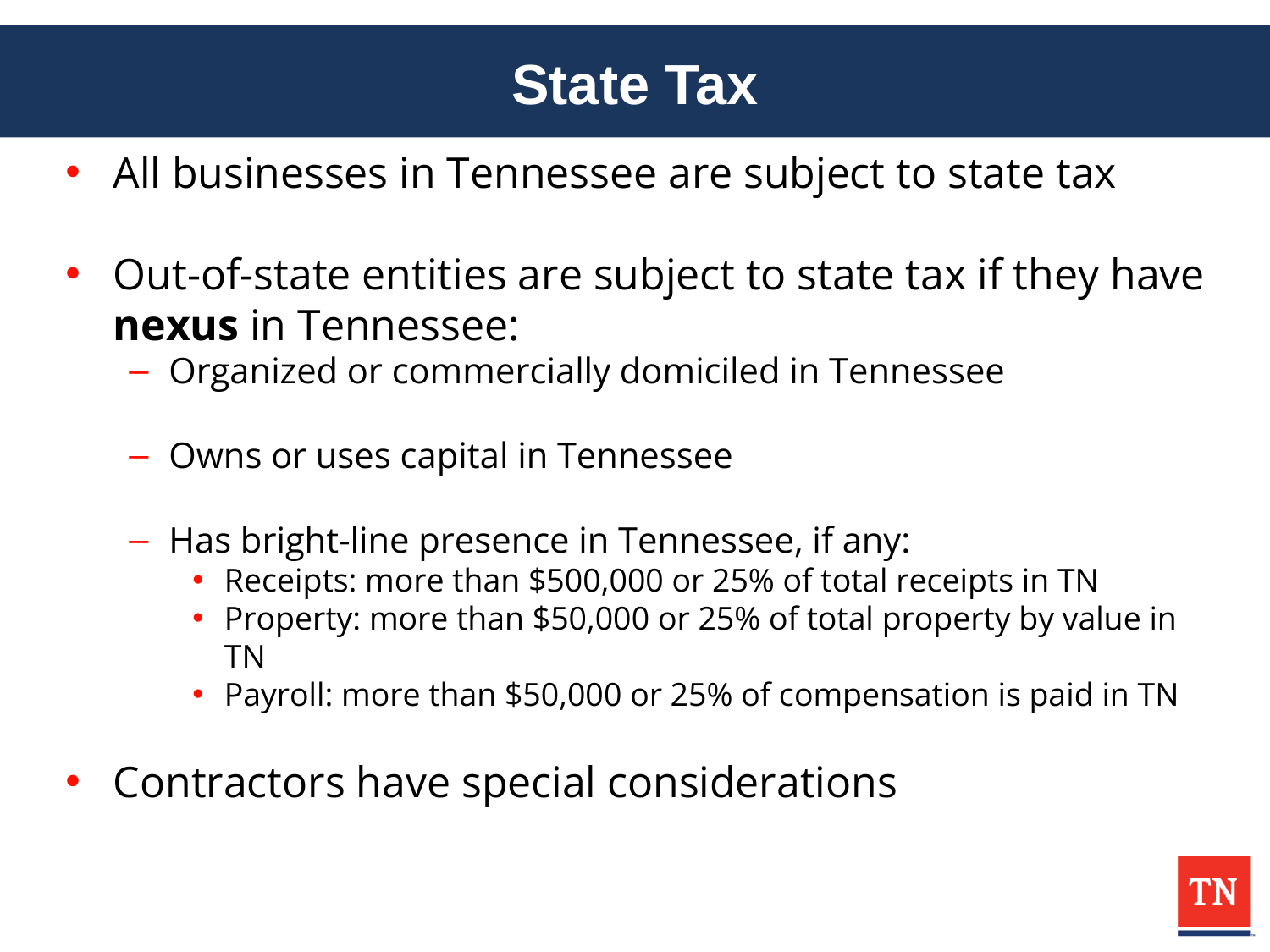

# State Tax
All businesses in Tennessee are subject to state tax

Out-of-state entities are subject to state tax if they have nexus in Tennessee:
Organized or commercially domiciled in Tennessee

Owns or uses capital in Tennessee

Has bright-line presence in Tennessee, if any:
Receipts: more than $500,000 or 25% of total receipts in TN
Property: more than $50,000 or 25% of total property by value in TN
Payroll: more than $50,000 or 25% of compensation is paid in TN

Contractors have special considerations